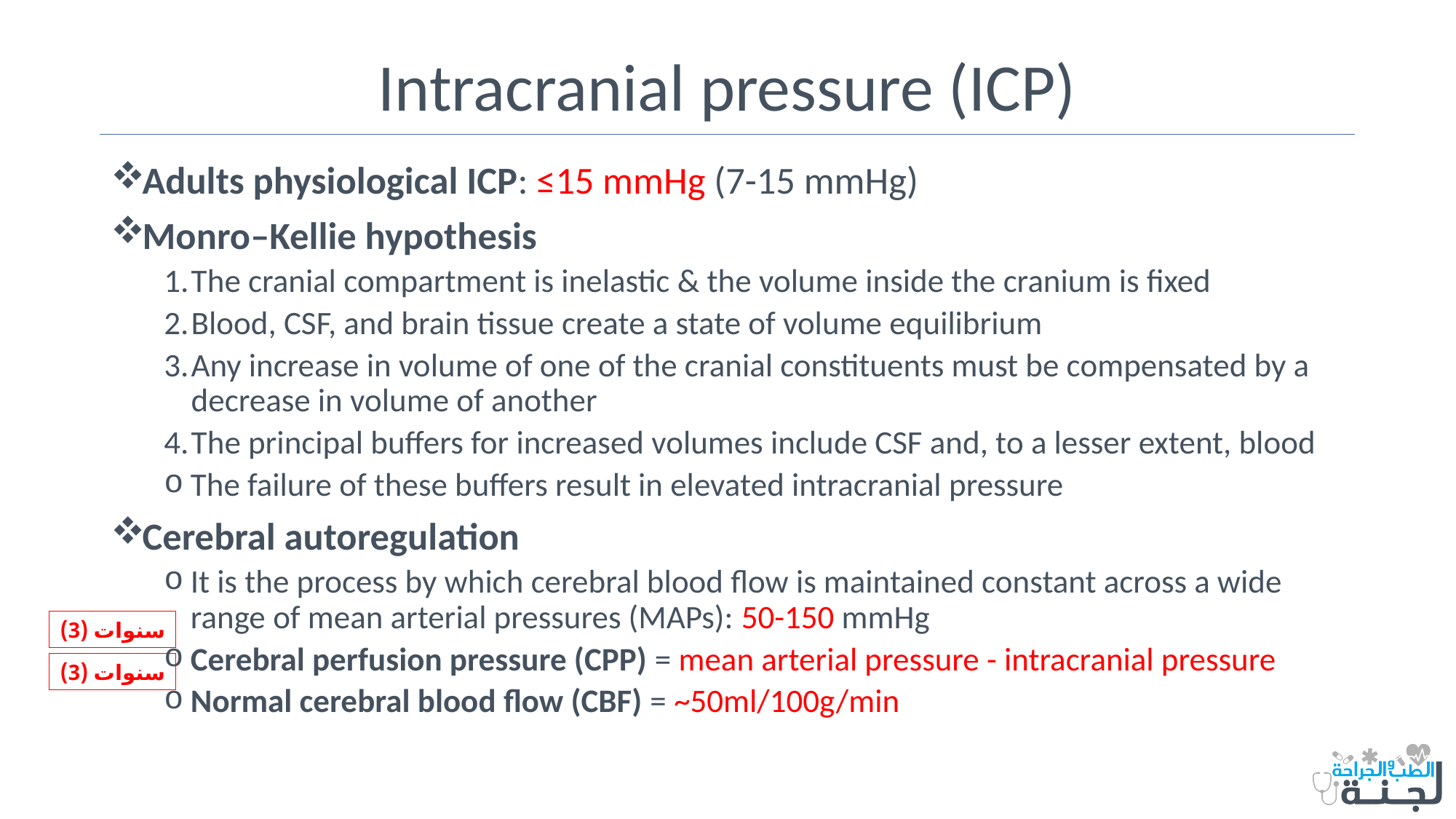

# Intracranial pressure (ICP)
Adults physiological ICP: ≤15 mmHg (7-15 mmHg)
Monro–Kellie hypothesis
The cranial compartment is inelastic & the volume inside the cranium is fixed
Blood, CSF, and brain tissue create a state of volume equilibrium
Any increase in volume of one of the cranial constituents must be compensated by a decrease in volume of another
The principal buffers for increased volumes include CSF and, to a lesser extent, blood
The failure of these buffers result in elevated intracranial pressure
Cerebral autoregulation
It is the process by which cerebral blood flow is maintained constant across a wide range of mean arterial pressures (MAPs): 50-150 mmHg
Cerebral perfusion pressure (CPP) = mean arterial pressure - intracranial pressure
Normal cerebral blood flow (CBF) = ~50ml/100g/min
سنوات (3)
سنوات (3)